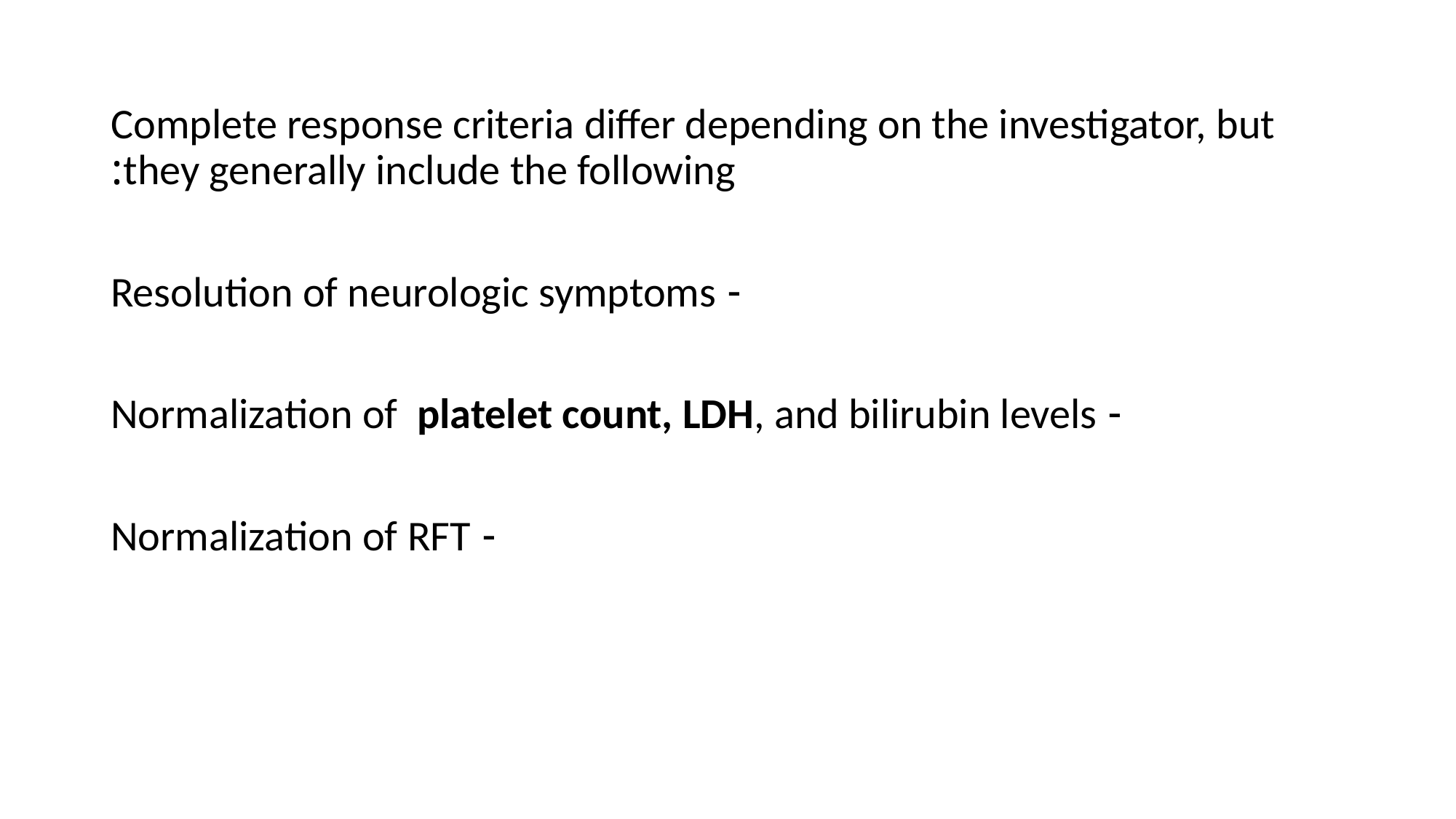

Complete response criteria differ depending on the investigator, but they generally include the following:

- Resolution of neurologic symptoms

- Normalization of  platelet count, LDH, and bilirubin levels

- Normalization of RFT